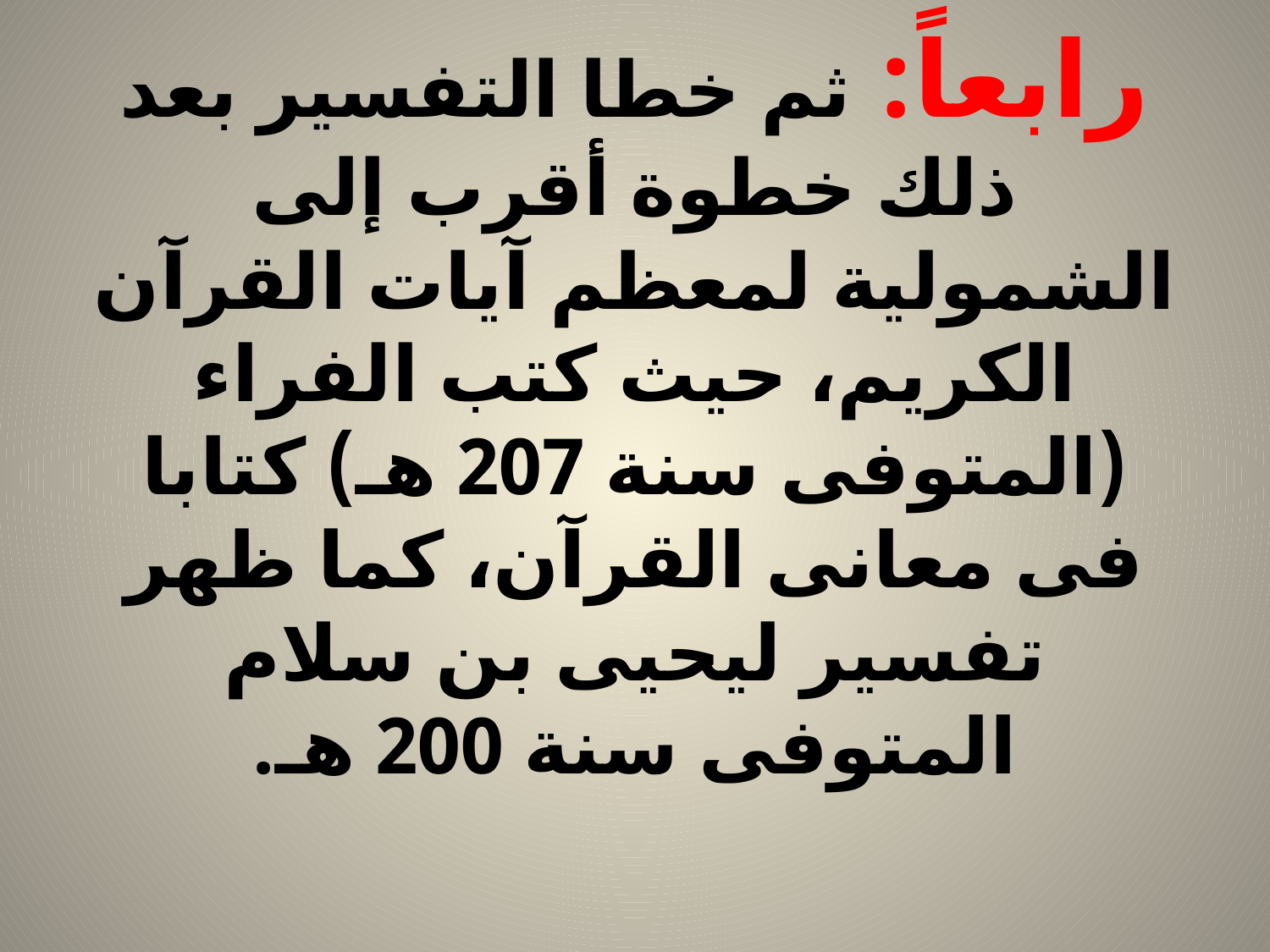

# رابعاً: ثم خطا التفسير بعد ذلك خطوة أقرب إلى الشمولية لمعظم آيات القرآن الكريم، حيث كتب الفراء (المتوفى سنة 207 هـ) كتابا فى معانى القرآن، كما ظهر تفسير ليحيى بن سلام المتوفى سنة 200 هـ.